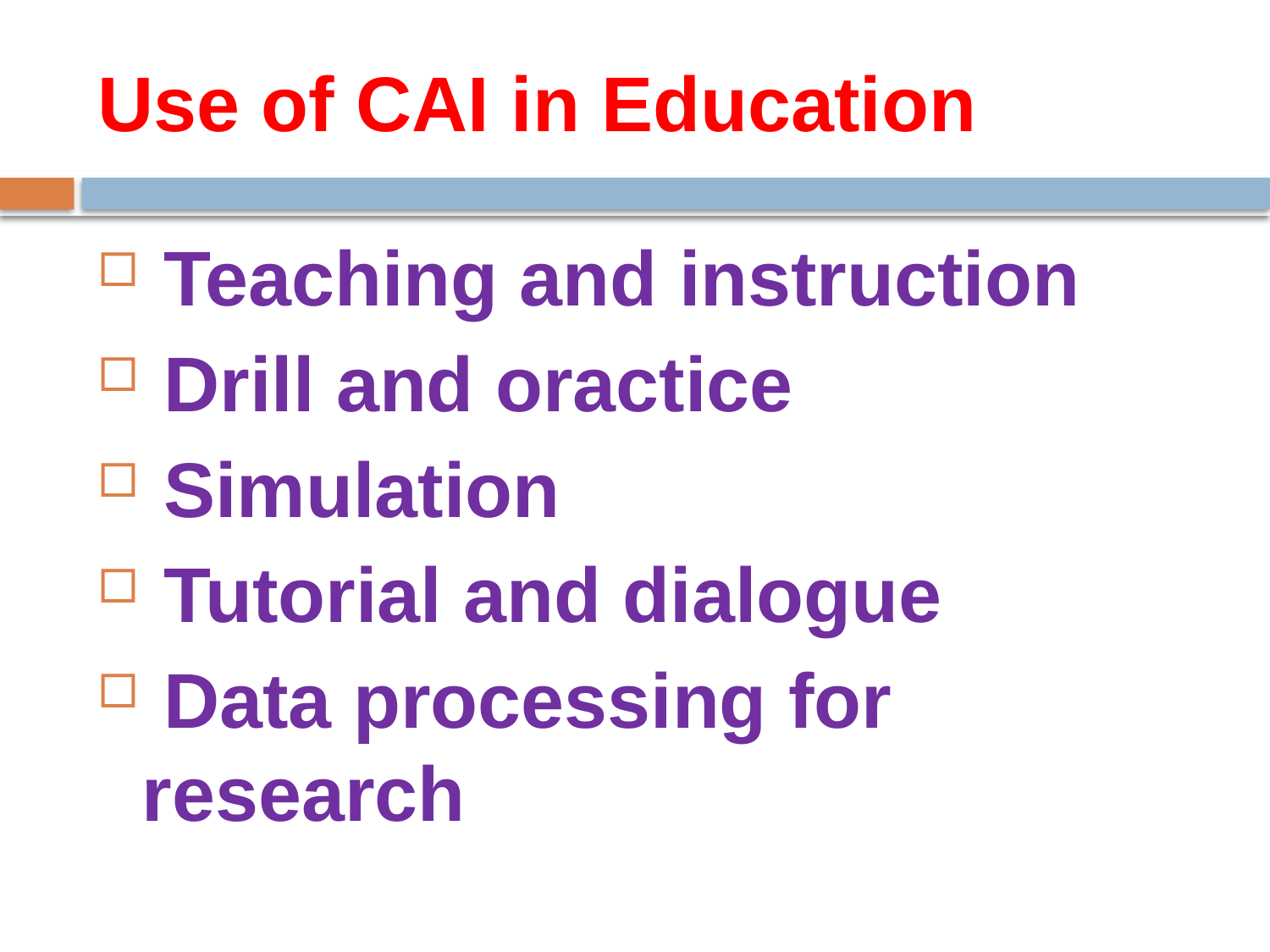

# Use of CAI in Education
 Teaching and instruction
 Drill and oractice
 Simulation
 Tutorial and dialogue
 Data processing for research